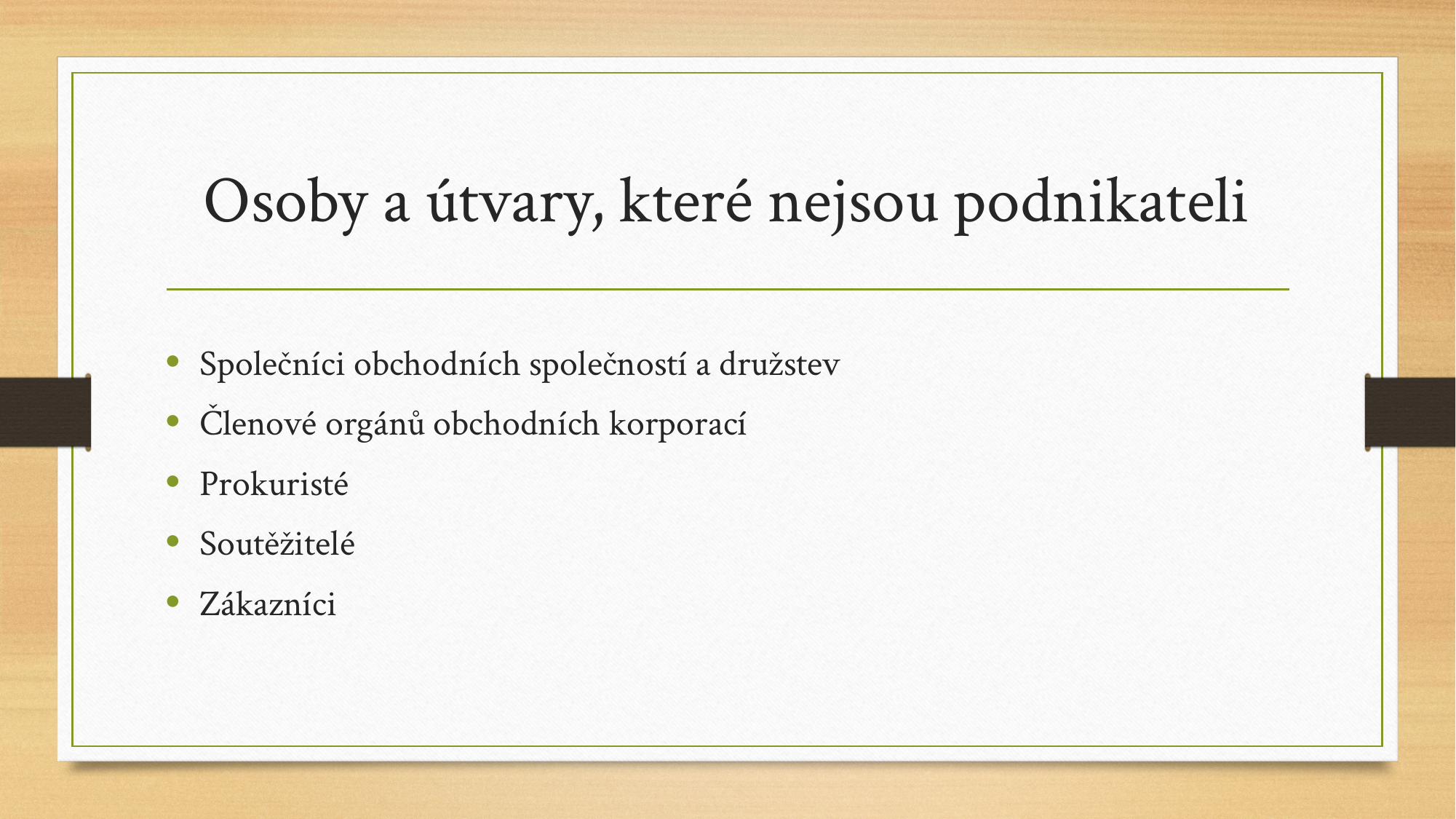

# Osoby a útvary, které nejsou podnikateli
Společníci obchodních společností a družstev
Členové orgánů obchodních korporací
Prokuristé
Soutěžitelé
Zákazníci